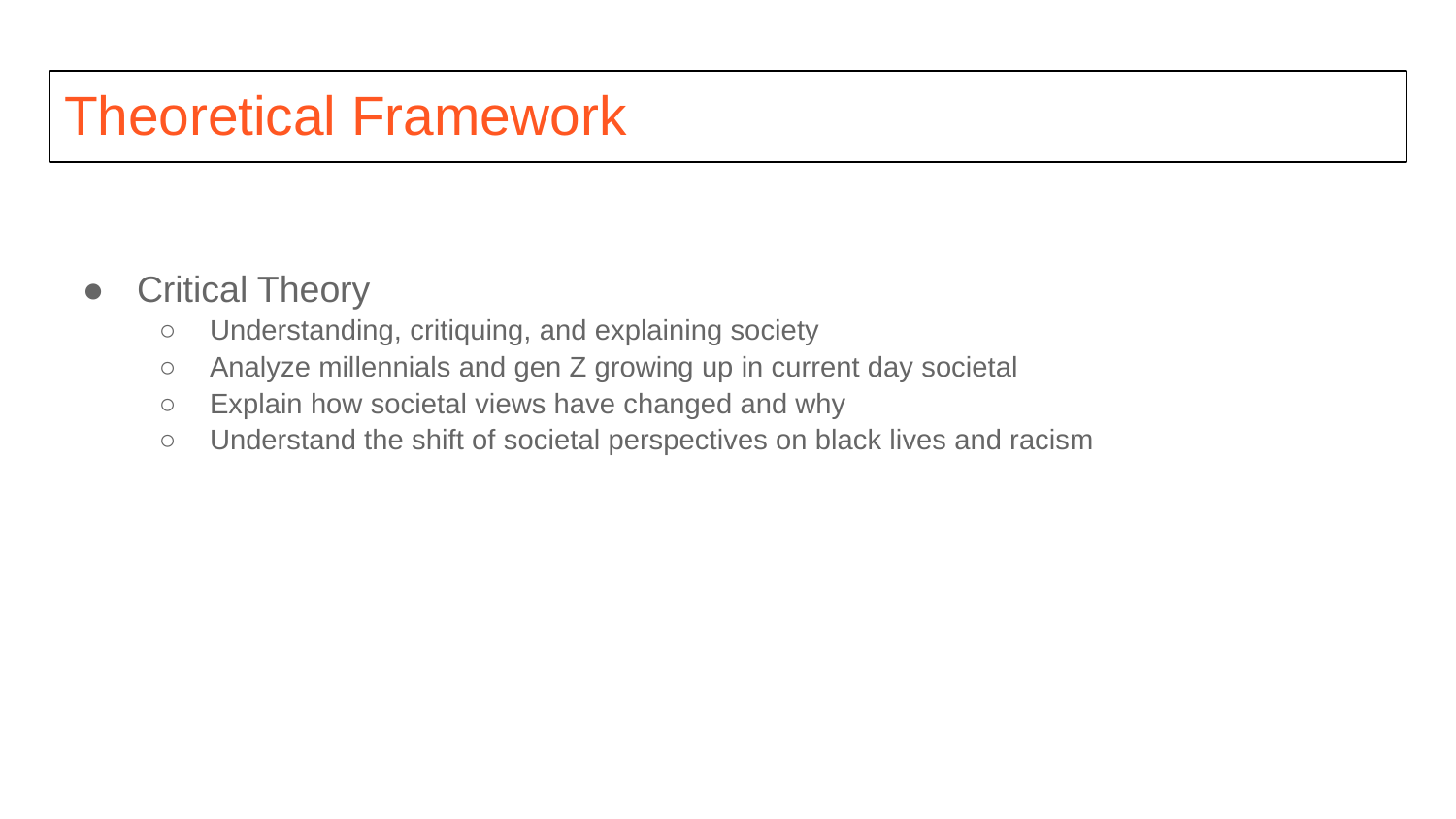

# Theoretical Framework

Critical Theory
Understanding, critiquing, and explaining society
Analyze millennials and gen Z growing up in current day societal
Explain how societal views have changed and why
Understand the shift of societal perspectives on black lives and racism